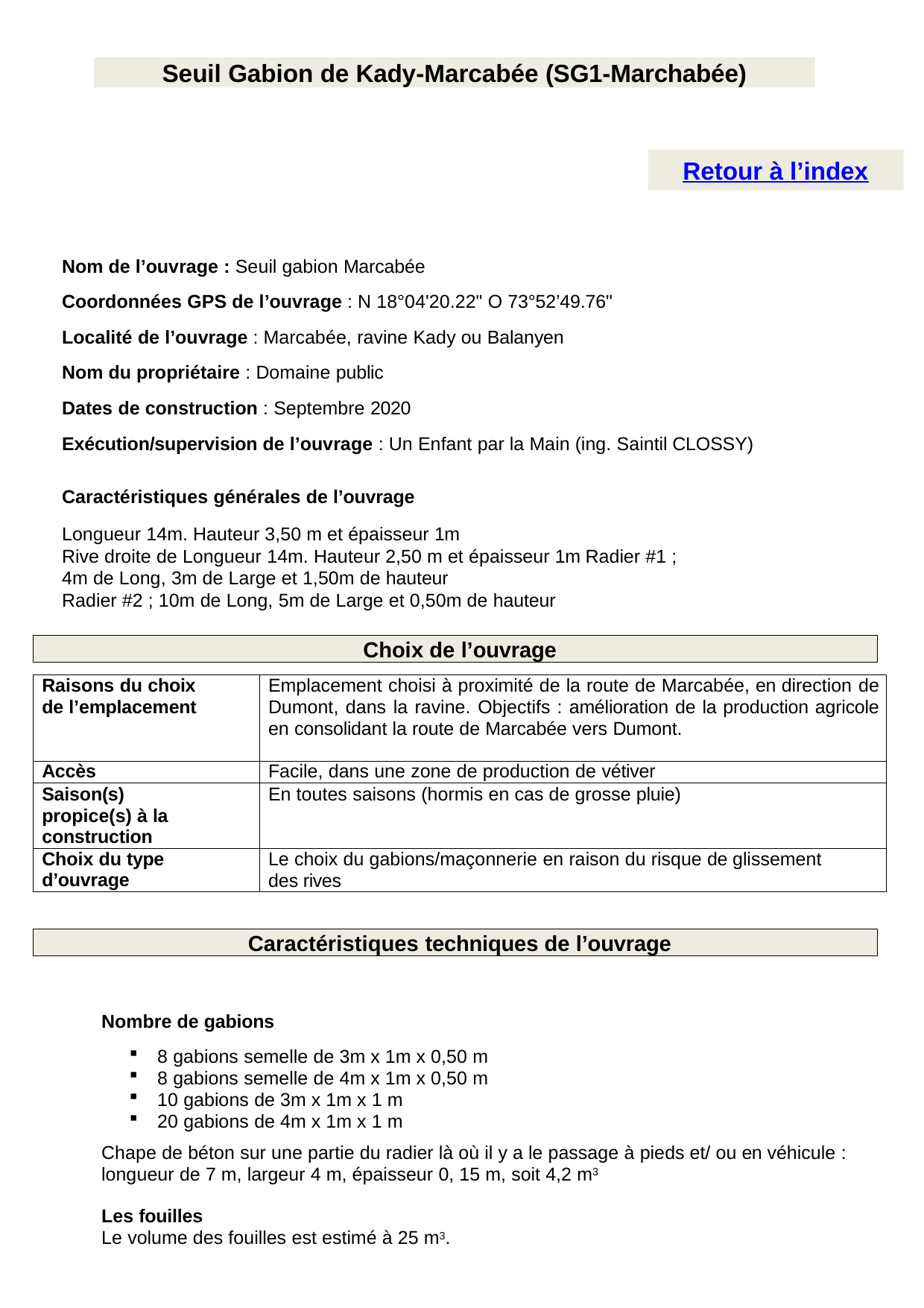

Seuil Gabion de Kady-Marcabée (SG1-Marchabée)
Retour à l’index
Nom de l’ouvrage : Seuil gabion Marcabée
Coordonnées GPS de l’ouvrage : N 18°04'20.22" O 73°52’49.76"
Localité de l’ouvrage : Marcabée, ravine Kady ou Balanyen
Nom du propriétaire : Domaine public
Dates de construction : Septembre 2020
Exécution/supervision de l’ouvrage : Un Enfant par la Main (ing. Saintil CLOSSY)

Caractéristiques générales de l’ouvrage
Longueur 14m. Hauteur 3,50 m et épaisseur 1m
Rive droite de Longueur 14m. Hauteur 2,50 m et épaisseur 1m Radier #1 ; 4m de Long, 3m de Large et 1,50m de hauteur
Radier #2 ; 10m de Long, 5m de Large et 0,50m de hauteur
Choix de l’ouvrage
| Raisons du choix de l’emplacement | Emplacement choisi à proximité de la route de Marcabée, en direction de Dumont, dans la ravine. Objectifs : amélioration de la production agricole en consolidant la route de Marcabée vers Dumont. |
| --- | --- |
| Accès | Facile, dans une zone de production de vétiver |
| Saison(s) propice(s) à la construction | En toutes saisons (hormis en cas de grosse pluie) |
| Choix du type d’ouvrage | Le choix du gabions/maçonnerie en raison du risque de glissement des rives |
Caractéristiques techniques de l’ouvrage
Nombre de gabions
8 gabions semelle de 3m x 1m x 0,50 m
8 gabions semelle de 4m x 1m x 0,50 m
10 gabions de 3m x 1m x 1 m
20 gabions de 4m x 1m x 1 m
Chape de béton sur une partie du radier là où il y a le passage à pieds et/ ou en véhicule : longueur de 7 m, largeur 4 m, épaisseur 0, 15 m, soit 4,2 m3
Les fouilles
Le volume des fouilles est estimé à 25 m3.